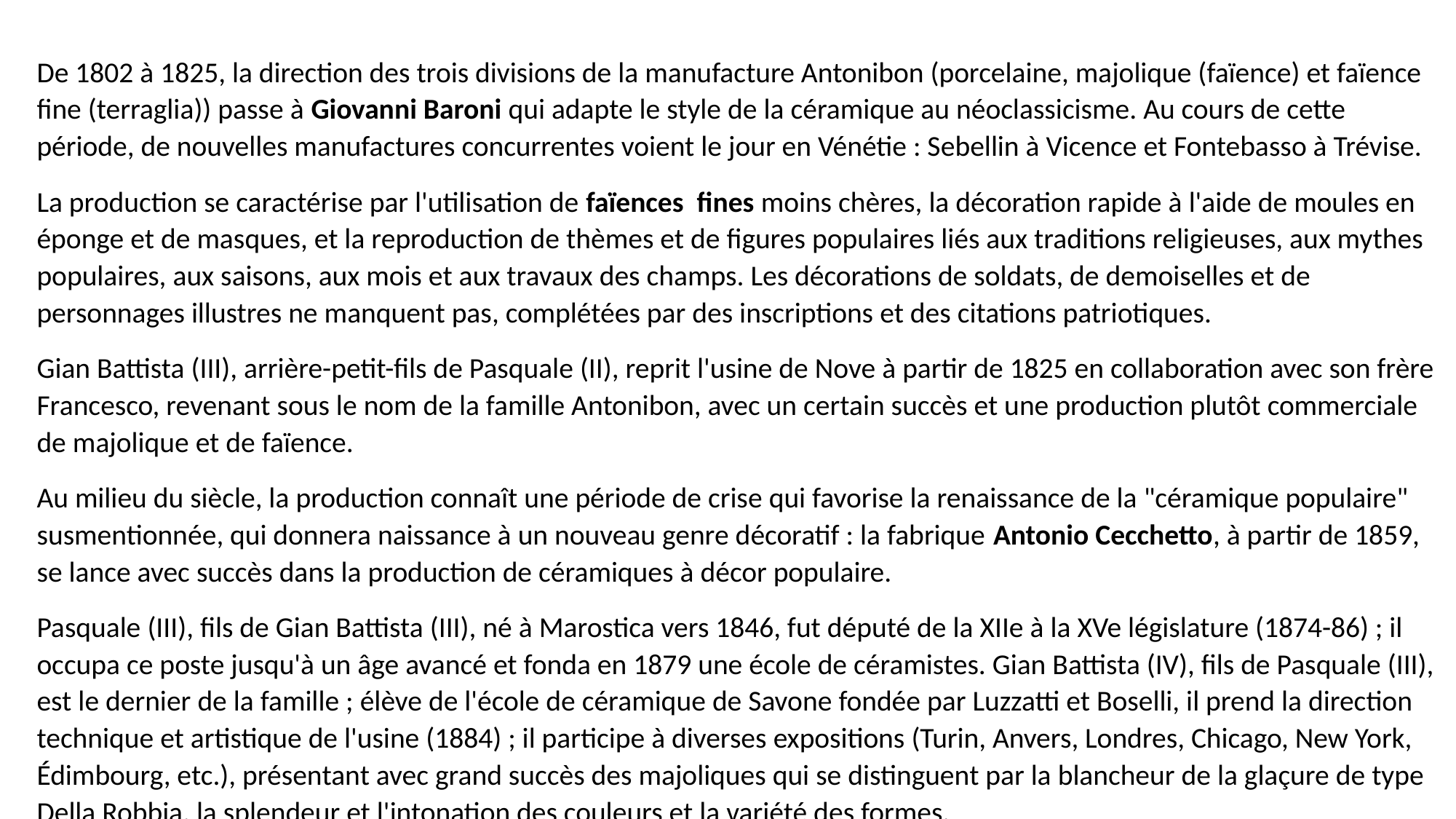

# Associations céramiques et Musées en Italie - Nove
De 1802 à 1825, la direction des trois divisions de la manufacture Antonibon (porcelaine, majolique (faïence) et faïence fine (terraglia)) passe à Giovanni Baroni qui adapte le style de la céramique au néoclassicisme. Au cours de cette période, de nouvelles manufactures concurrentes voient le jour en Vénétie : Sebellin à Vicence et Fontebasso à Trévise.
La production se caractérise par l'utilisation de faïences  fines moins chères, la décoration rapide à l'aide de moules en éponge et de masques, et la reproduction de thèmes et de figures populaires liés aux traditions religieuses, aux mythes populaires, aux saisons, aux mois et aux travaux des champs. Les décorations de soldats, de demoiselles et de personnages illustres ne manquent pas, complétées par des inscriptions et des citations patriotiques.
Gian Battista (III), arrière-petit-fils de Pasquale (II), reprit l'usine de Nove à partir de 1825 en collaboration avec son frère Francesco, revenant sous le nom de la famille Antonibon, avec un certain succès et une production plutôt commerciale de majolique et de faïence.
Au milieu du siècle, la production connaît une période de crise qui favorise la renaissance de la "céramique populaire" susmentionnée, qui donnera naissance à un nouveau genre décoratif : la fabrique Antonio Cecchetto, à partir de 1859, se lance avec succès dans la production de céramiques à décor populaire.
Pasquale (III), fils de Gian Battista (III), né à Marostica vers 1846, fut député de la XIIe à la XVe législature (1874-86) ; il occupa ce poste jusqu'à un âge avancé et fonda en 1879 une école de céramistes. Gian Battista (IV), fils de Pasquale (III), est le dernier de la famille ; élève de l'école de céramique de Savone fondée par Luzzatti et Boselli, il prend la direction technique et artistique de l'usine (1884) ; il participe à diverses expositions (Turin, Anvers, Londres, Chicago, New York, Édimbourg, etc.), présentant avec grand succès des majoliques qui se distinguent par la blancheur de la glaçure de type Della Robbia, la splendeur et l'intonation des couleurs et la variété des formes.